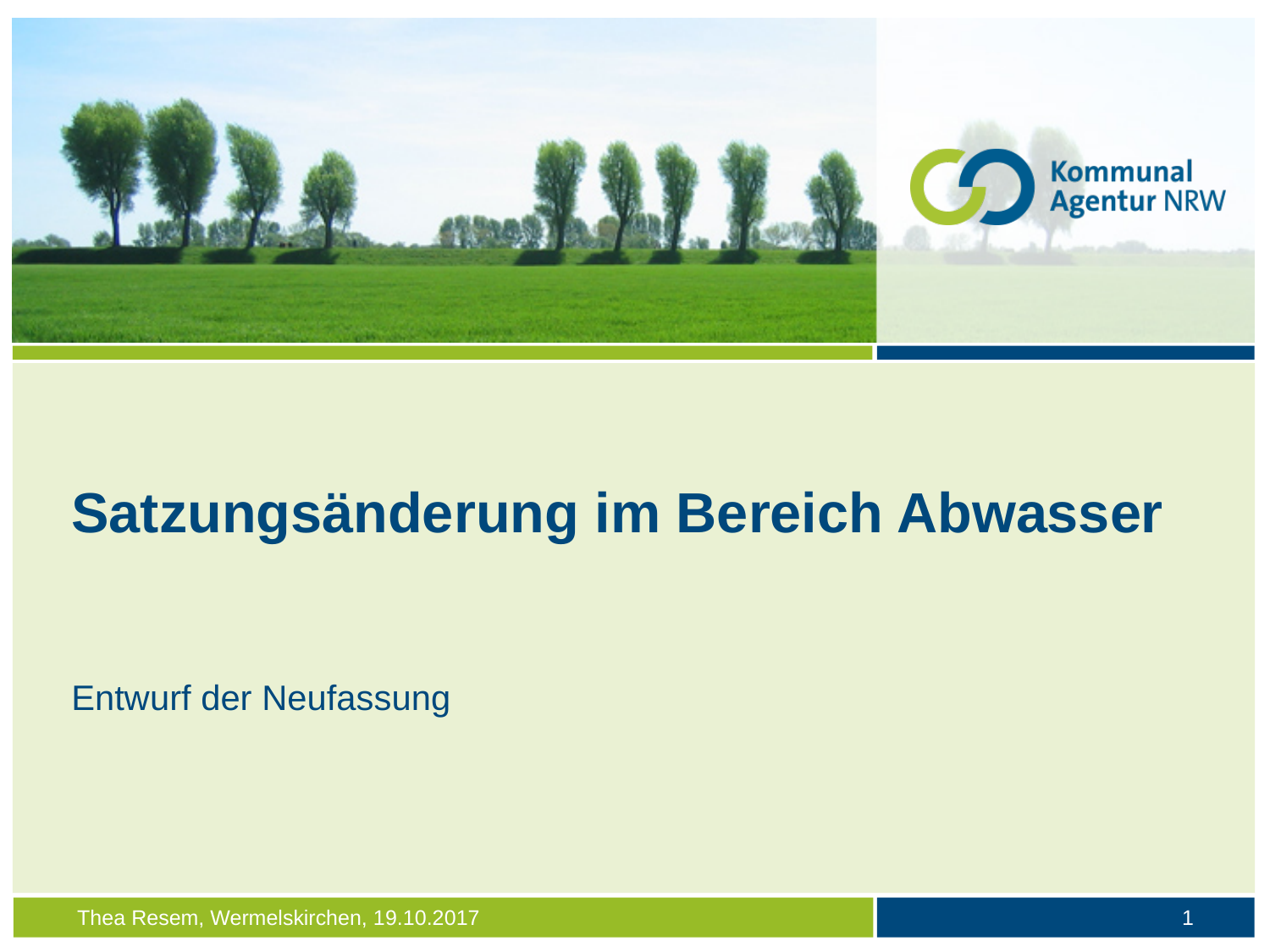

# Satzungsänderung im Bereich Abwasser
Entwurf der Neufassung
1
Thea Resem, Wermelskirchen, 19.10.2017